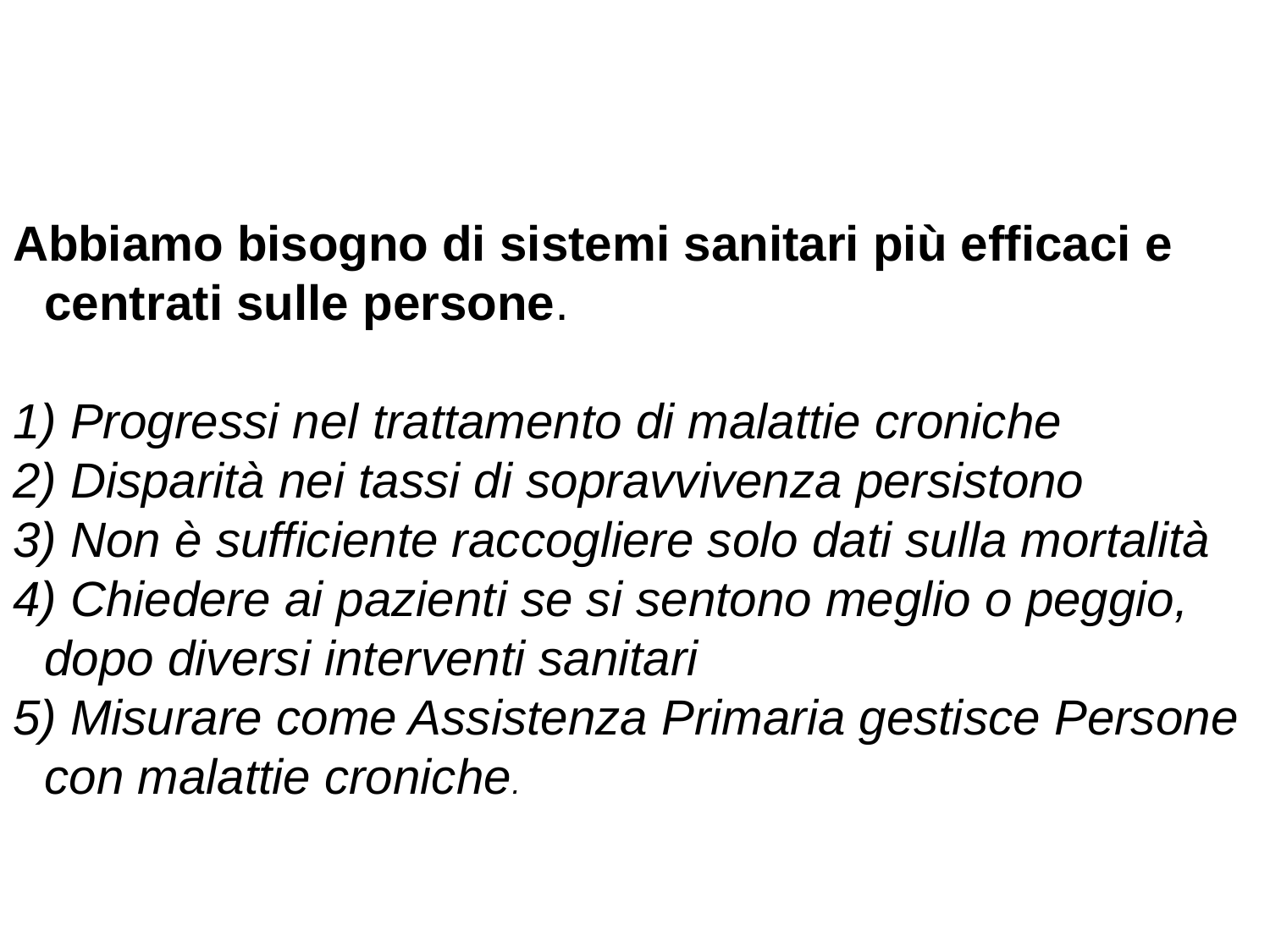

Abbiamo bisogno di sistemi sanitari più efficaci e centrati sulle persone.

 Progressi nel trattamento di malattie croniche
 Disparità nei tassi di sopravvivenza persistono
 Non è sufficiente raccogliere solo dati sulla mortalità
 Chiedere ai pazienti se si sentono meglio o peggio, dopo diversi interventi sanitari
 Misurare come Assistenza Primaria gestisce Persone con malattie croniche.